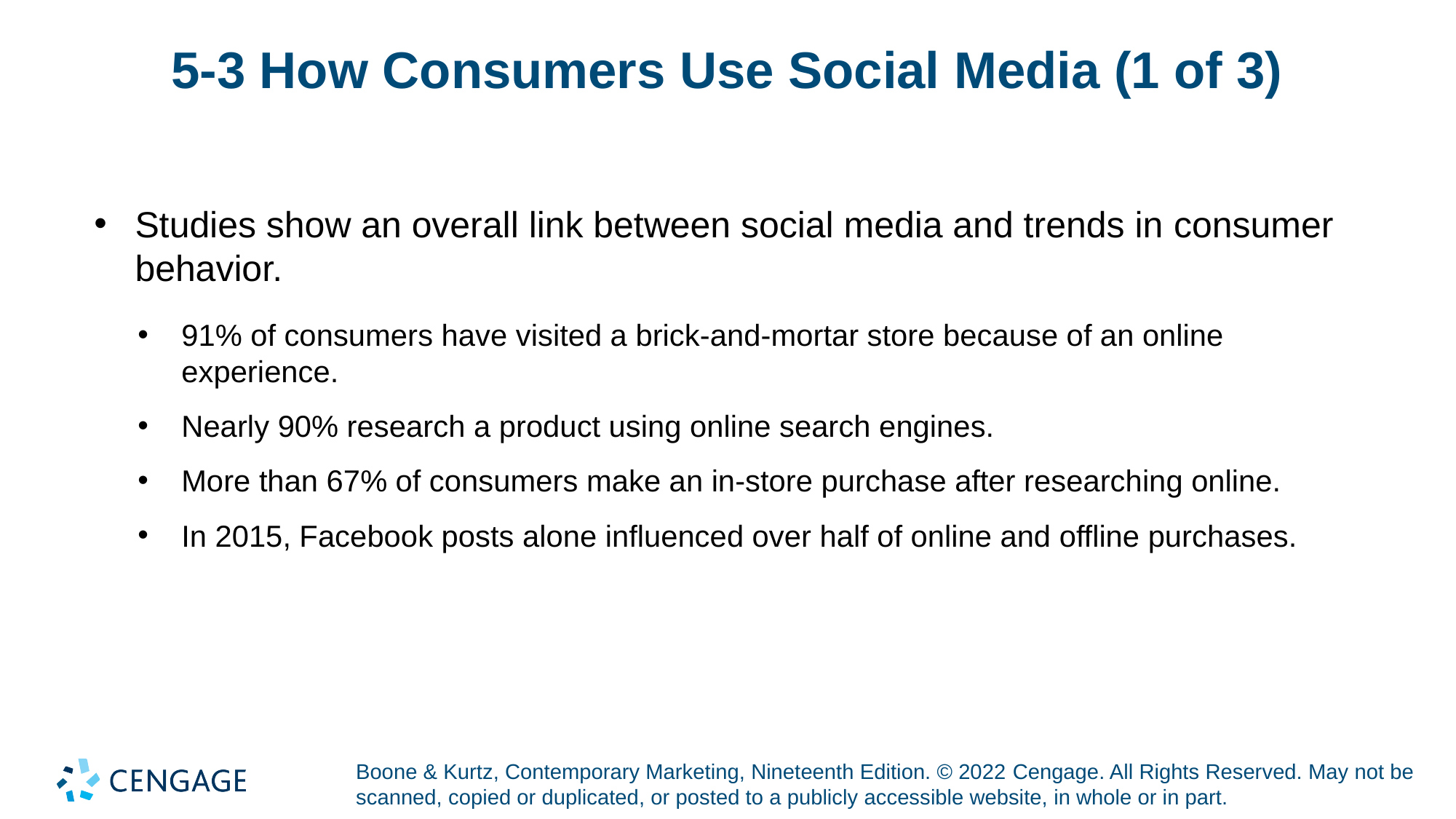

# 5-3 How Consumers Use Social Media (1 of 3)
Studies show an overall link between social media and trends in consumer behavior.
91% of consumers have visited a brick-and-mortar store because of an online experience.
Nearly 90% research a product using online search engines.
More than 67% of consumers make an in-store purchase after researching online.
In 2015, Facebook posts alone influenced over half of online and offline purchases.